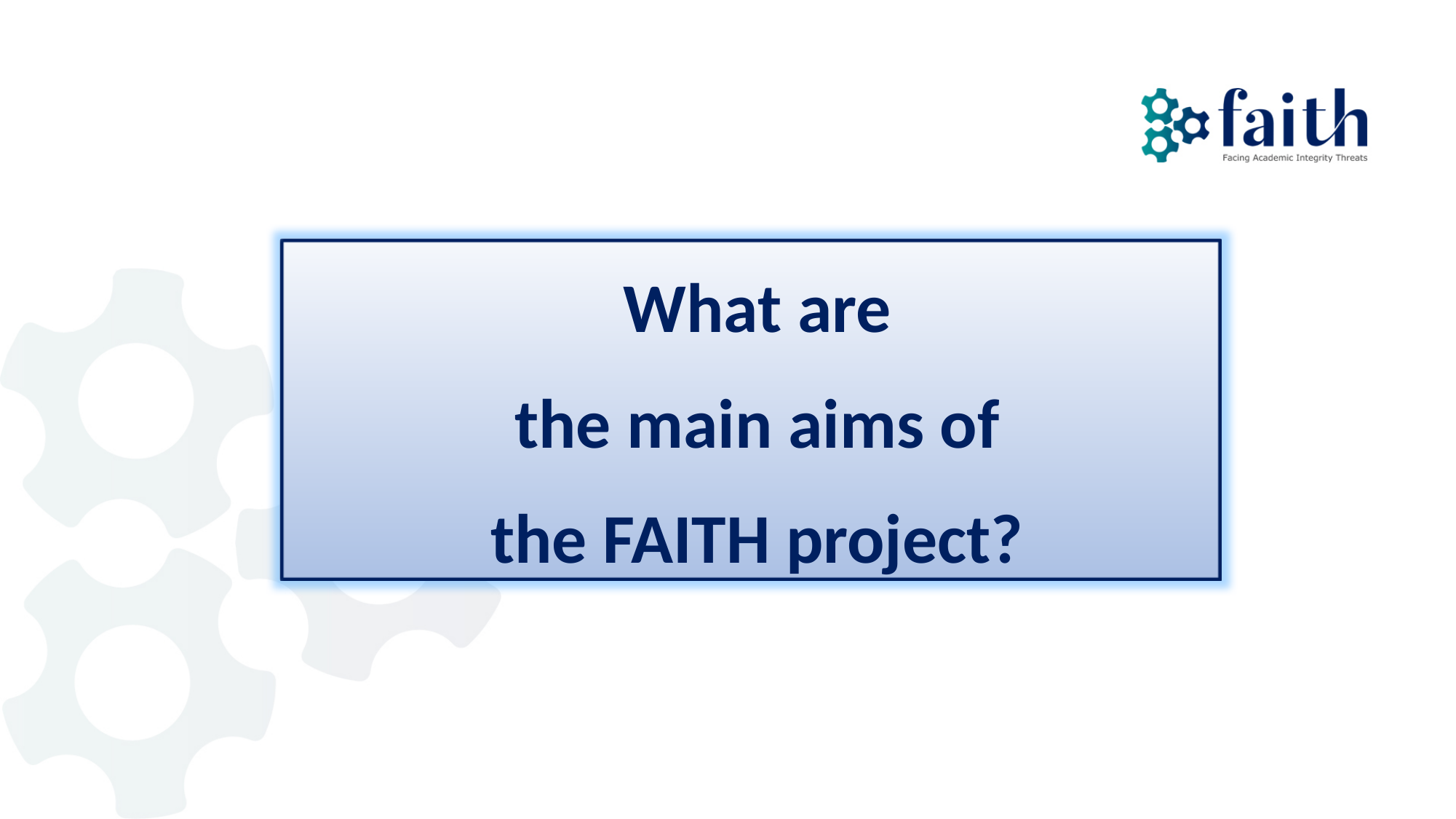

What are
the main aims of
the FAITH project?